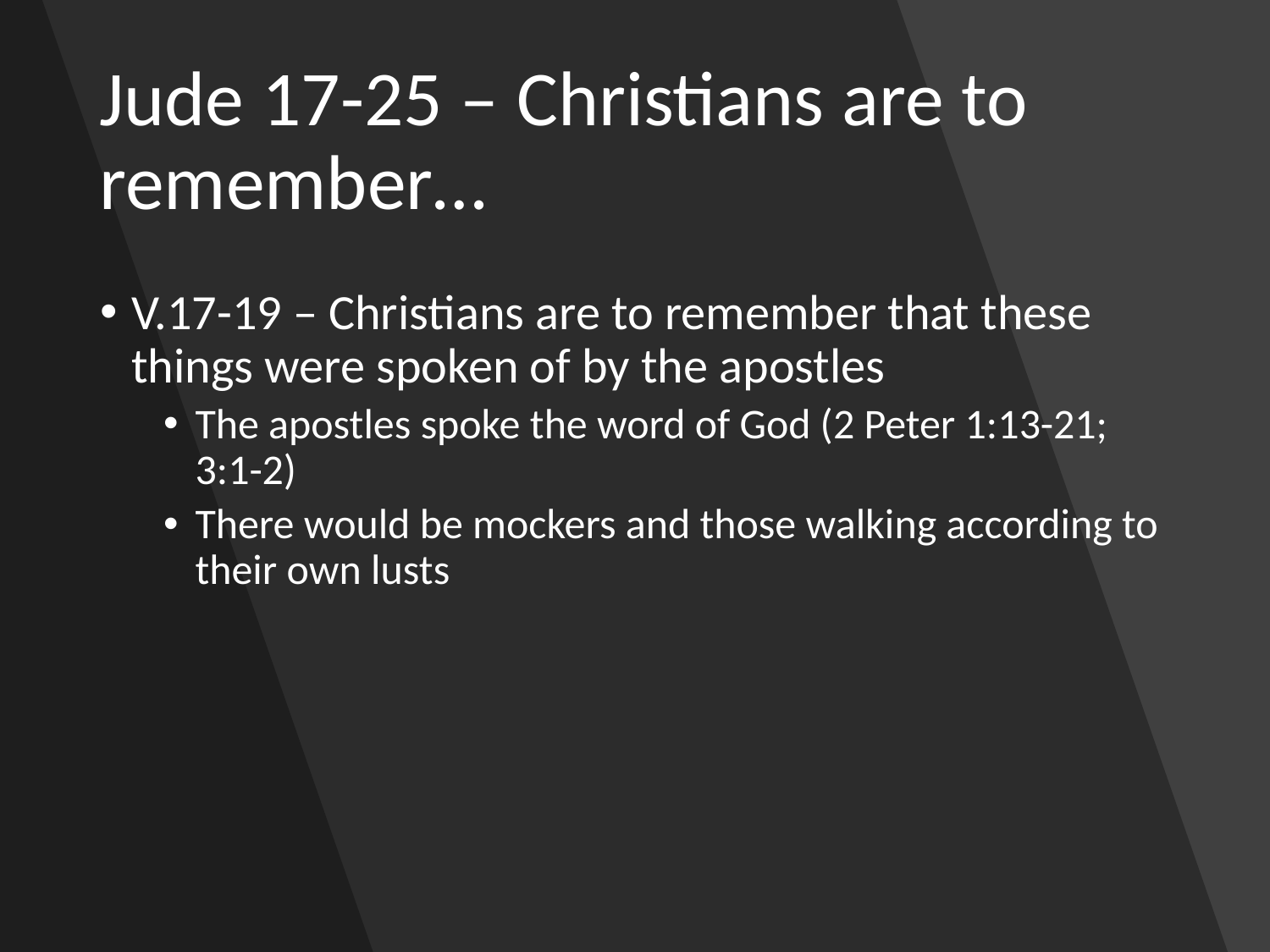

# Jude 17-25 – Christians are to remember…
V.17-19 – Christians are to remember that these things were spoken of by the apostles
The apostles spoke the word of God (2 Peter 1:13-21; 3:1-2)
There would be mockers and those walking according to their own lusts